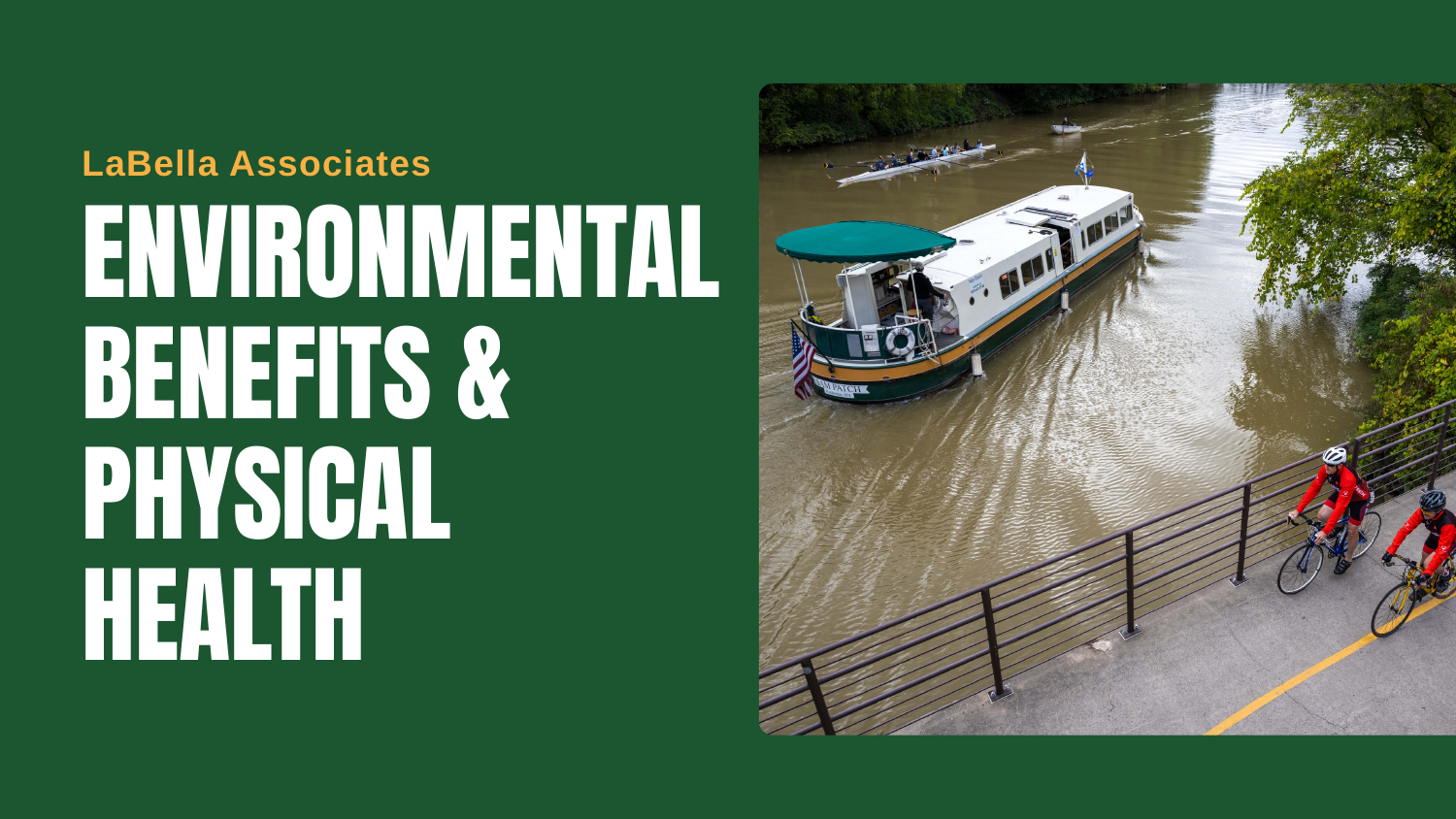

LaBella Associates
ENVIRONMENTAL BENEFITS & PHYSICAL HEALTH